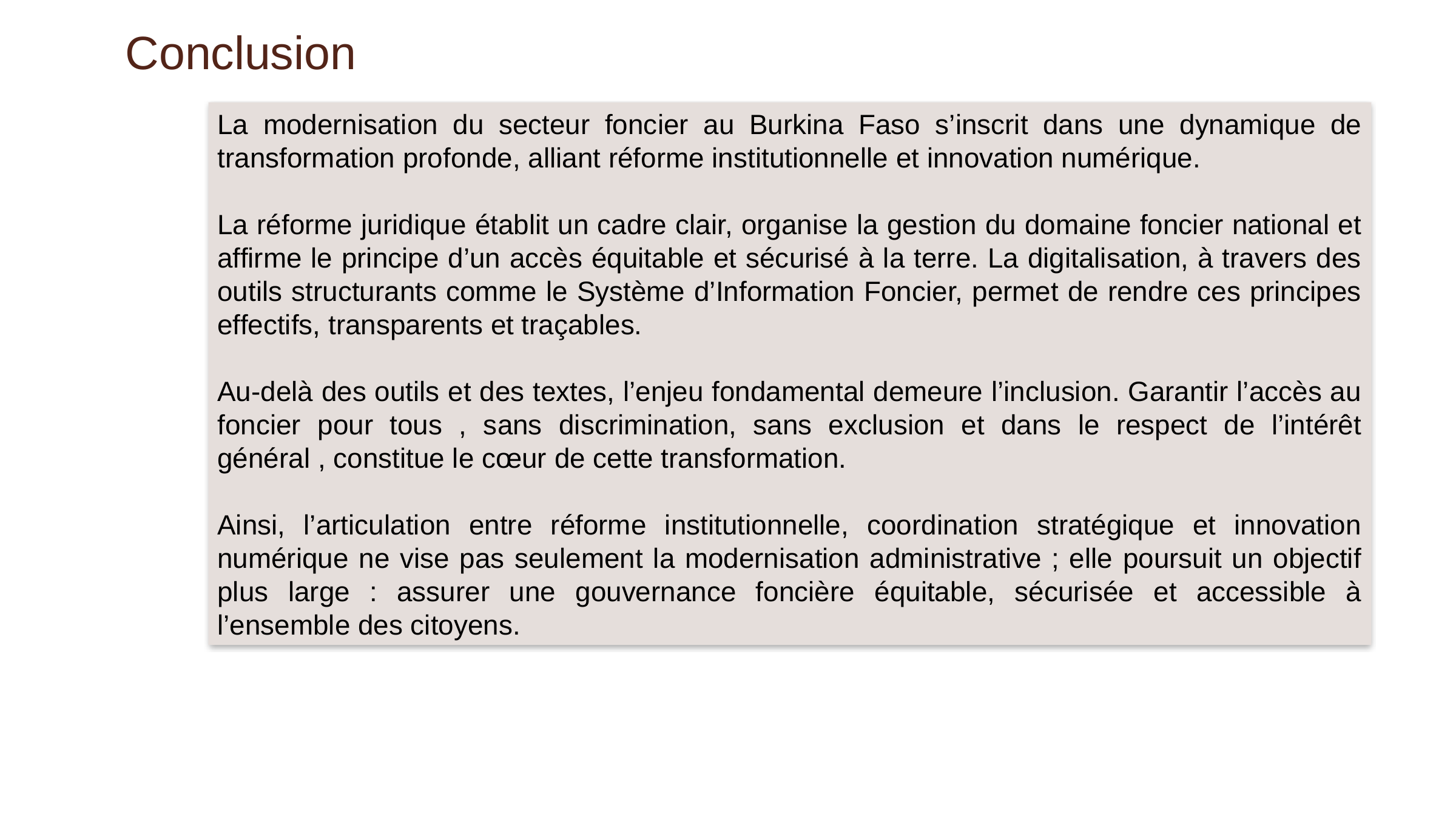

Conclusion
La modernisation du secteur foncier au Burkina Faso s’inscrit dans une dynamique de transformation profonde, alliant réforme institutionnelle et innovation numérique.

La réforme juridique établit un cadre clair, organise la gestion du domaine foncier national et affirme le principe d’un accès équitable et sécurisé à la terre. La digitalisation, à travers des outils structurants comme le Système d’Information Foncier, permet de rendre ces principes effectifs, transparents et traçables.

Au-delà des outils et des textes, l’enjeu fondamental demeure l’inclusion. Garantir l’accès au foncier pour tous , sans discrimination, sans exclusion et dans le respect de l’intérêt général , constitue le cœur de cette transformation.

Ainsi, l’articulation entre réforme institutionnelle, coordination stratégique et innovation numérique ne vise pas seulement la modernisation administrative ; elle poursuit un objectif plus large : assurer une gouvernance foncière équitable, sécurisée et accessible à l’ensemble des citoyens.